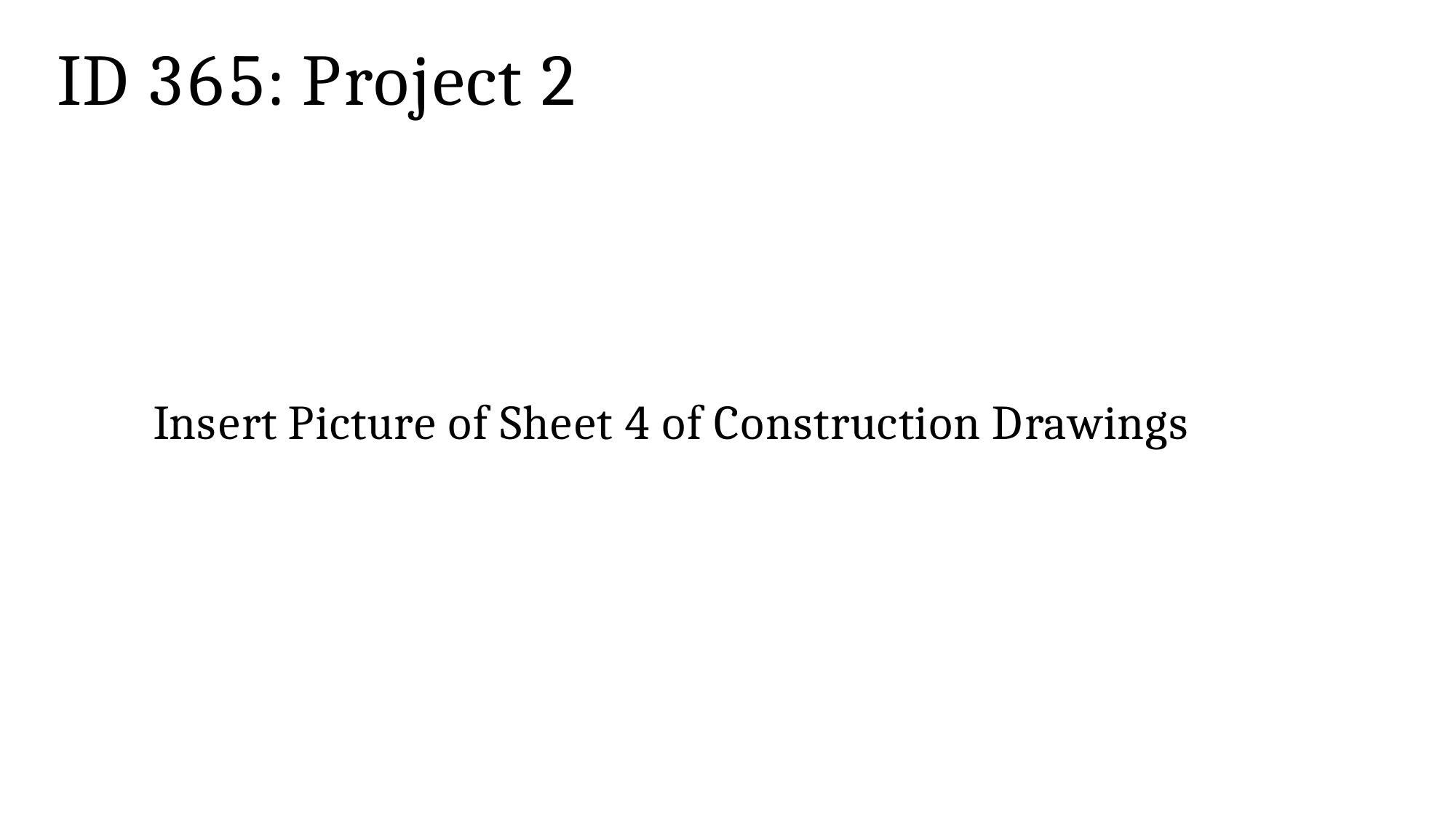

ID 365: Project 2
Insert Picture of Sheet 4 of Construction Drawings